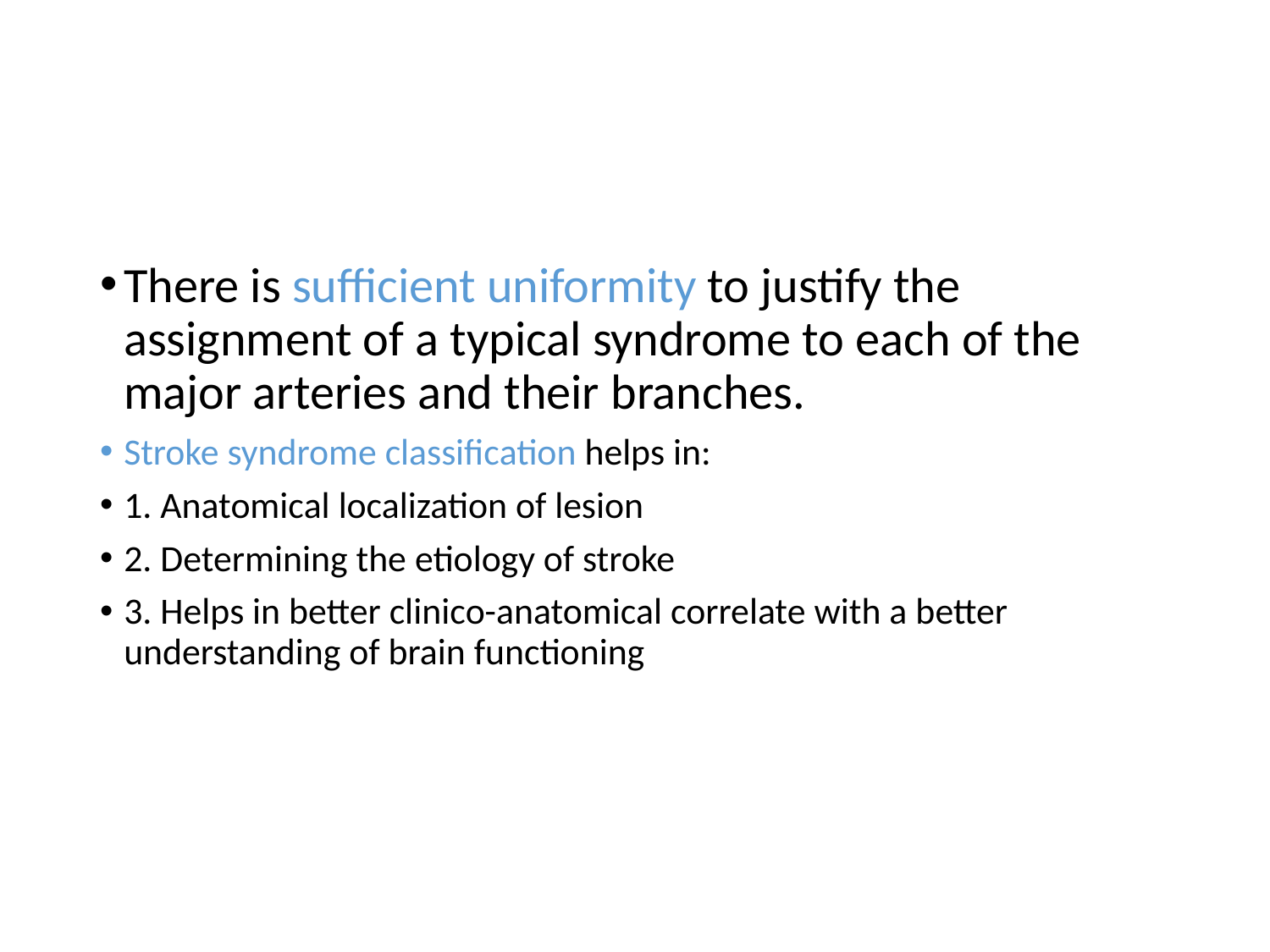

#
There is sufficient uniformity to justify the assignment of a typical syndrome to each of the major arteries and their branches.
Stroke syndrome classification helps in:
1. Anatomical localization of lesion
2. Determining the etiology of stroke
3. Helps in better clinico-anatomical correlate with a better understanding of brain functioning